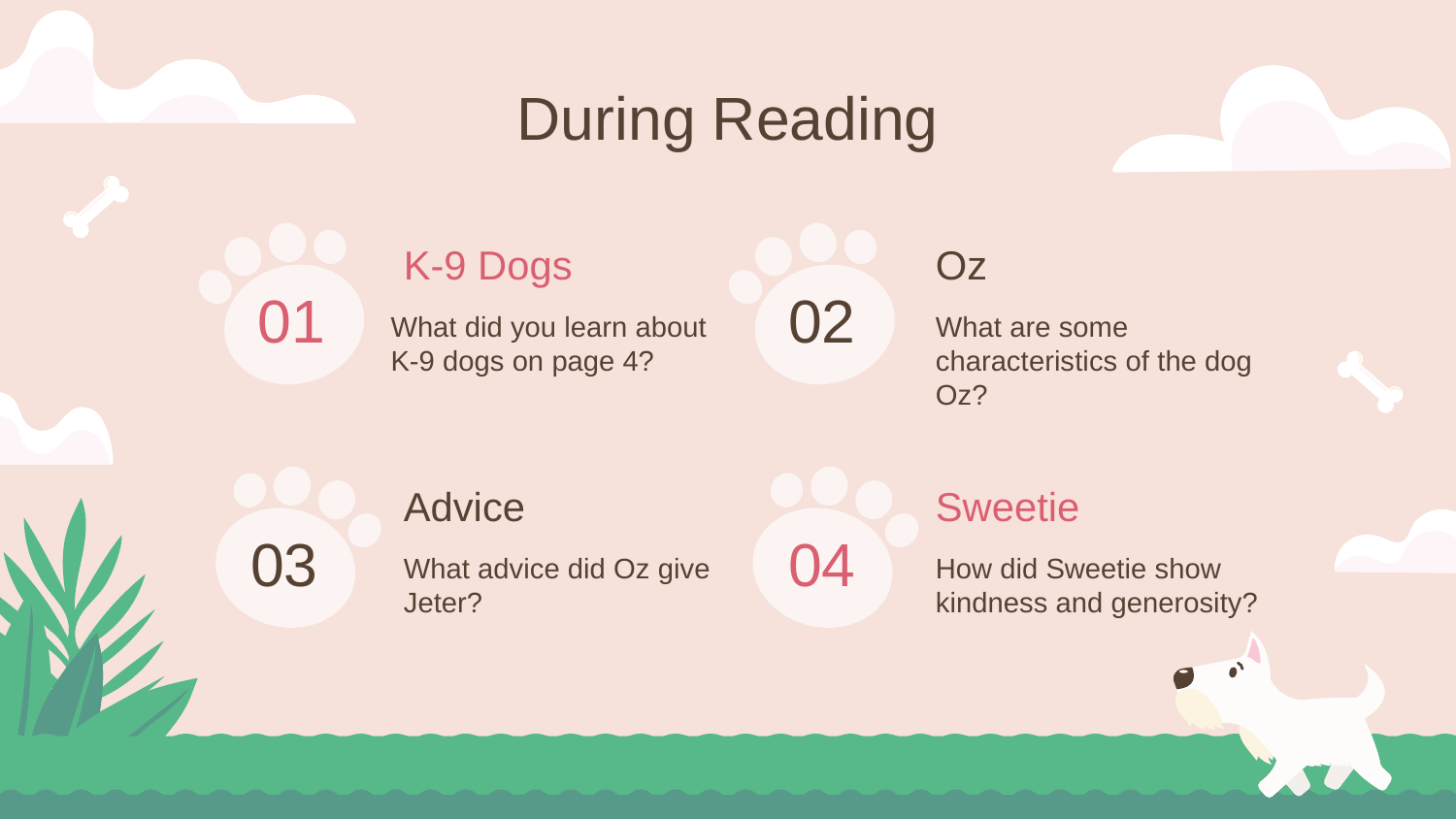

During Reading

# K-9 Dogs
Oz
01
02
What did you learn about K-9 dogs on page 4?
What are some characteristics of the dog Oz?

Advice
Sweetie
03
04
What advice did Oz give Jeter?
How did Sweetie show kindness and generosity?